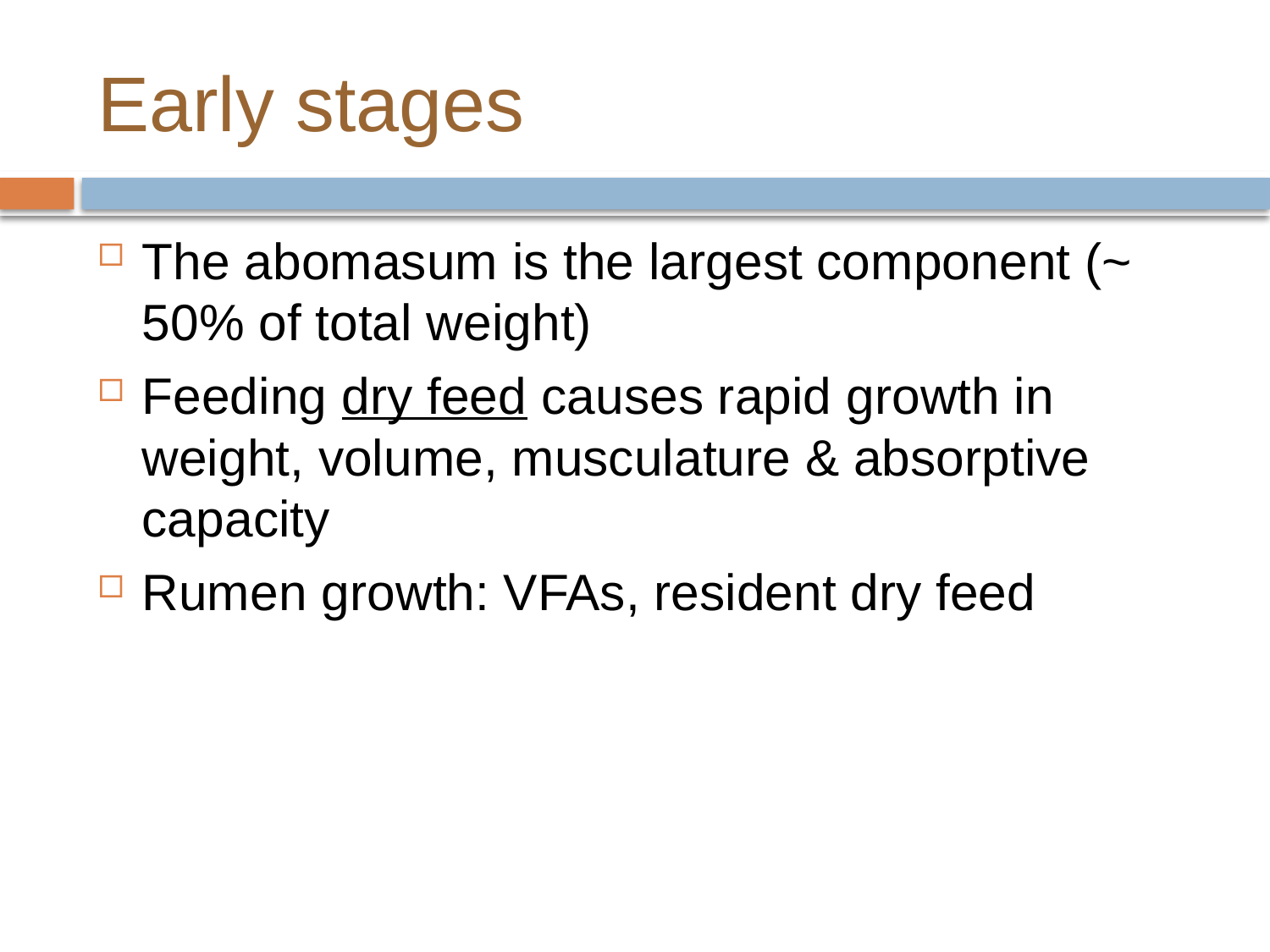

# Early stages
The abomasum is the largest component (~ 50% of total weight)
Feeding dry feed causes rapid growth in weight, volume, musculature & absorptive capacity
Rumen growth: VFAs, resident dry feed